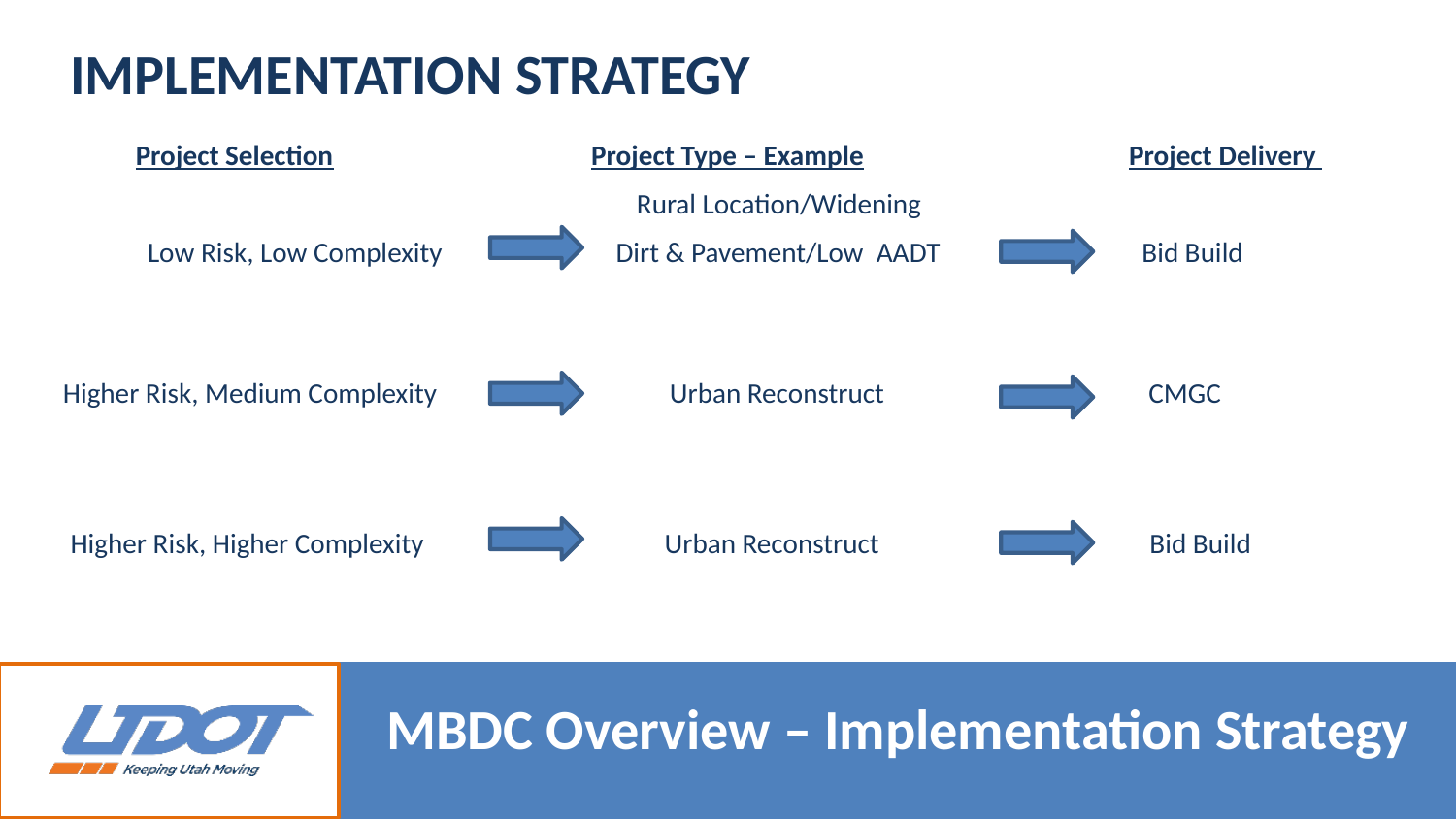

IMPLEMENTATION STRATEGY
Project Selection		   Project Type – Example  	                   Project Delivery
      Rural Location/Widening
Low Risk, Low Complexity 	     Dirt & Pavement/Low  AADT                                Bid Build

Higher Risk, Medium Complexity 	                           Urban Reconstruct                                          CMGC

Higher Risk, Higher Complexity 	                         Urban Reconstruct                                           Bid Build

# MBDC Overview – Implementation Strategy